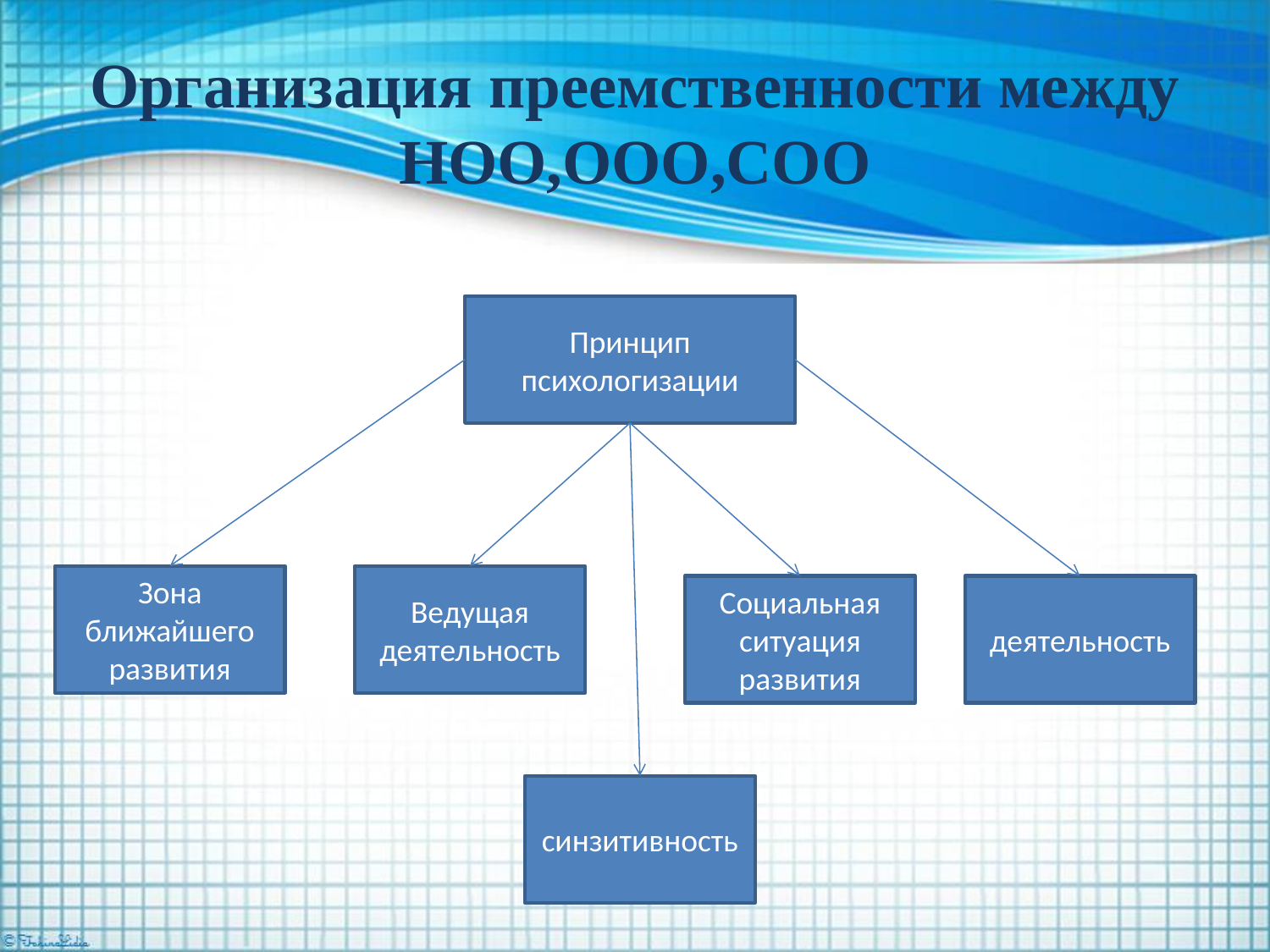

# Организация преемственности между НОО,ООО,СОО

Принцип психологизации
Зона ближайшего развития
Ведущая деятельность
Социальная ситуация развития
деятельность
синзитивность